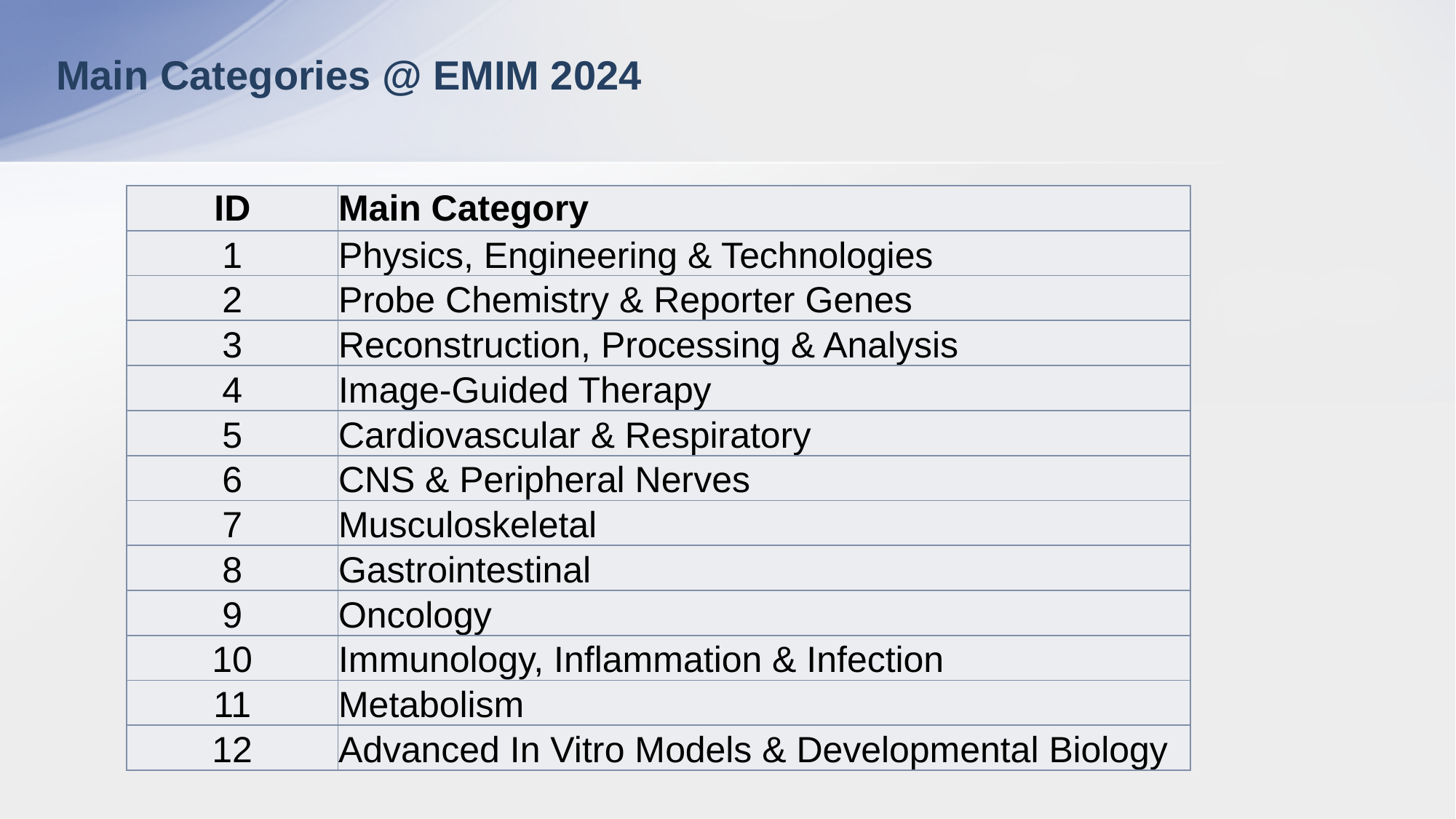

# Main Categories @ EMIM 2024
| ID | Main Category |
| --- | --- |
| 1 | Physics, Engineering & Technologies |
| 2 | Probe Chemistry & Reporter Genes |
| 3 | Reconstruction, Processing & Analysis |
| 4 | Image-Guided Therapy |
| 5 | Cardiovascular & Respiratory |
| 6 | CNS & Peripheral Nerves |
| 7 | Musculoskeletal |
| 8 | Gastrointestinal |
| 9 | Oncology |
| 10 | Immunology, Inflammation & Infection |
| 11 | Metabolism |
| 12 | Advanced In Vitro Models & Developmental Biology |